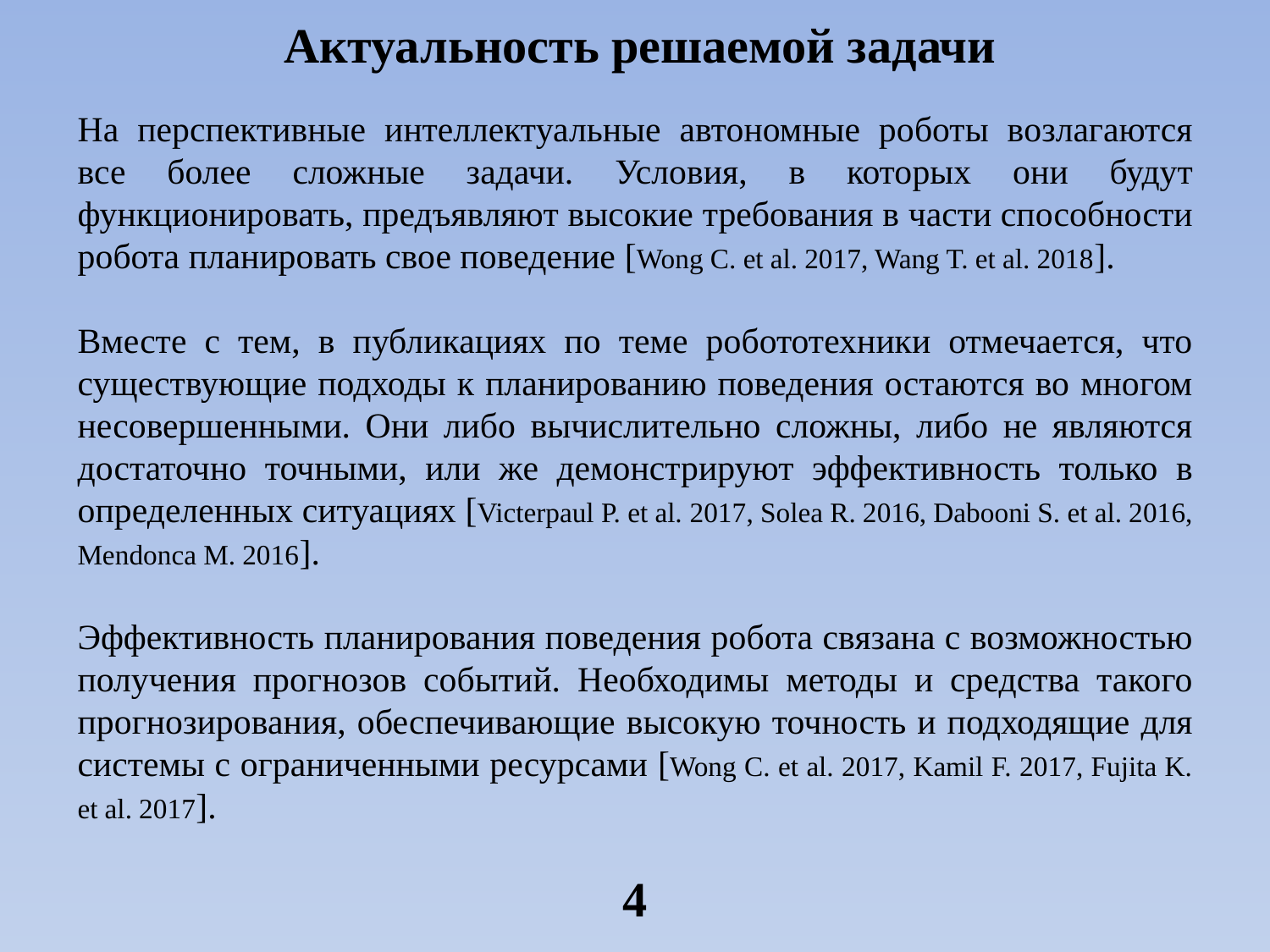

Актуальность решаемой задачи
На перспективные интеллектуальные автономные роботы возлагаются все более сложные задачи. Условия, в которых они будут функционировать, предъявляют высокие требования в части способности робота планировать свое поведение [Wong C. et al. 2017, Wang T. et al. 2018].

Вместе с тем, в публикациях по теме робототехники отмечается, что существующие подходы к планированию поведения остаются во многом несовершенными. Они либо вычислительно сложны, либо не являются достаточно точными, или же демонстрируют эффективность только в определенных ситуациях [Victerpaul P. et al. 2017, Solea R. 2016, Dabooni S. et al. 2016, Mendonca M. 2016].

Эффективность планирования поведения робота связана с возможностью получения прогнозов событий. Необходимы методы и средства такого прогнозирования, обеспечивающие высокую точность и подходящие для системы с ограниченными ресурсами [Wong C. et al. 2017, Kamil F. 2017, Fujita K. et al. 2017].
4